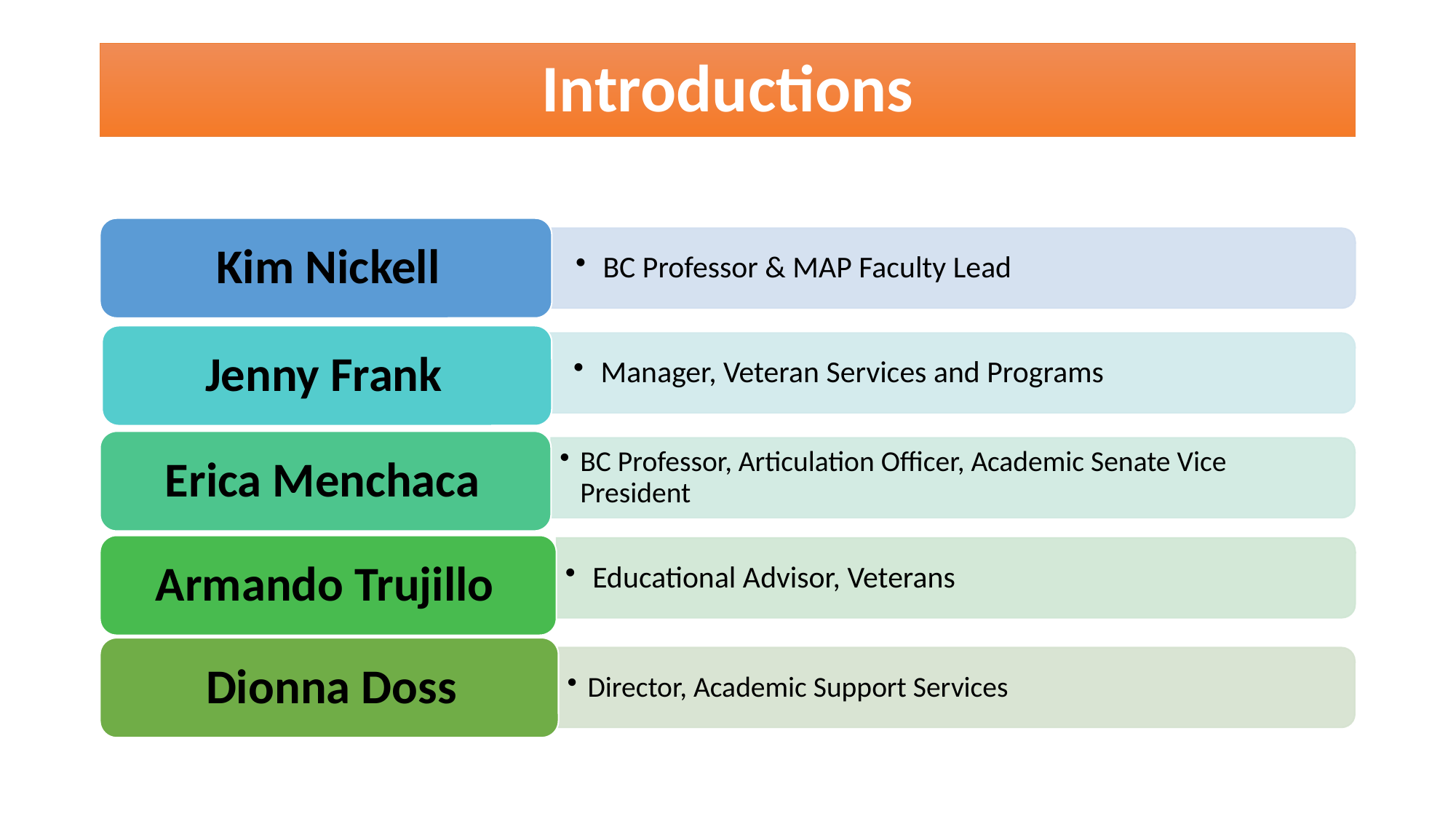

# Introductions
BC Professor & MAP Faculty Lead
Kim Nickell
Manager, Veteran Services and Programs
Jenny Frank
BC Professor, Articulation Officer, Academic Senate Vice President
Erica Menchaca
Educational Advisor, Veterans
Armando Trujillo
Director, Academic Support Services
Dionna Doss